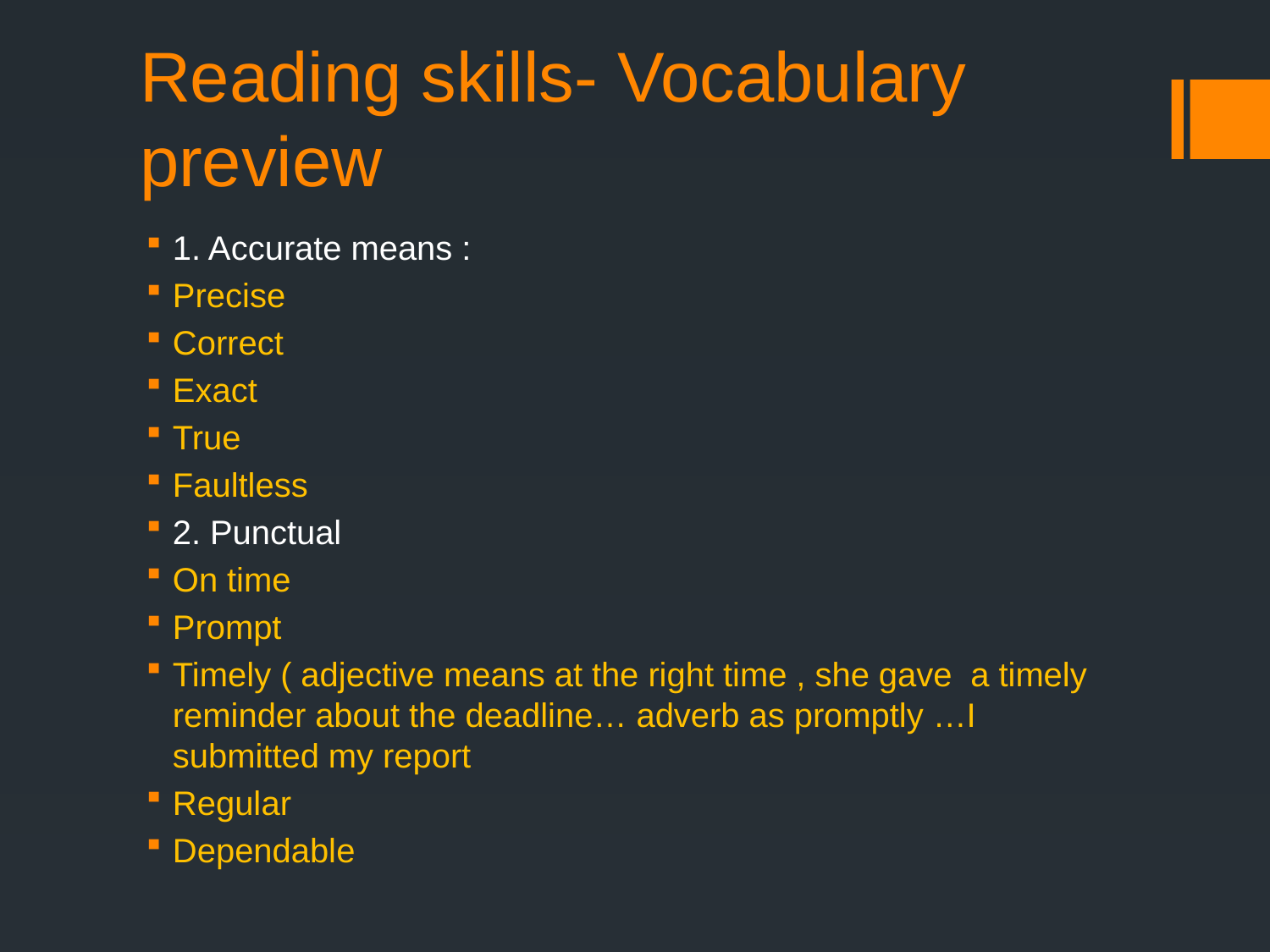

# Reading skills- Vocabulary preview
1. Accurate means :
Precise
Correct
Exact
True
Faultless
2. Punctual
On time
Prompt
Timely ( adjective means at the right time , she gave  a timely reminder about the deadline… adverb as promptly …I submitted my report
Regular
Dependable